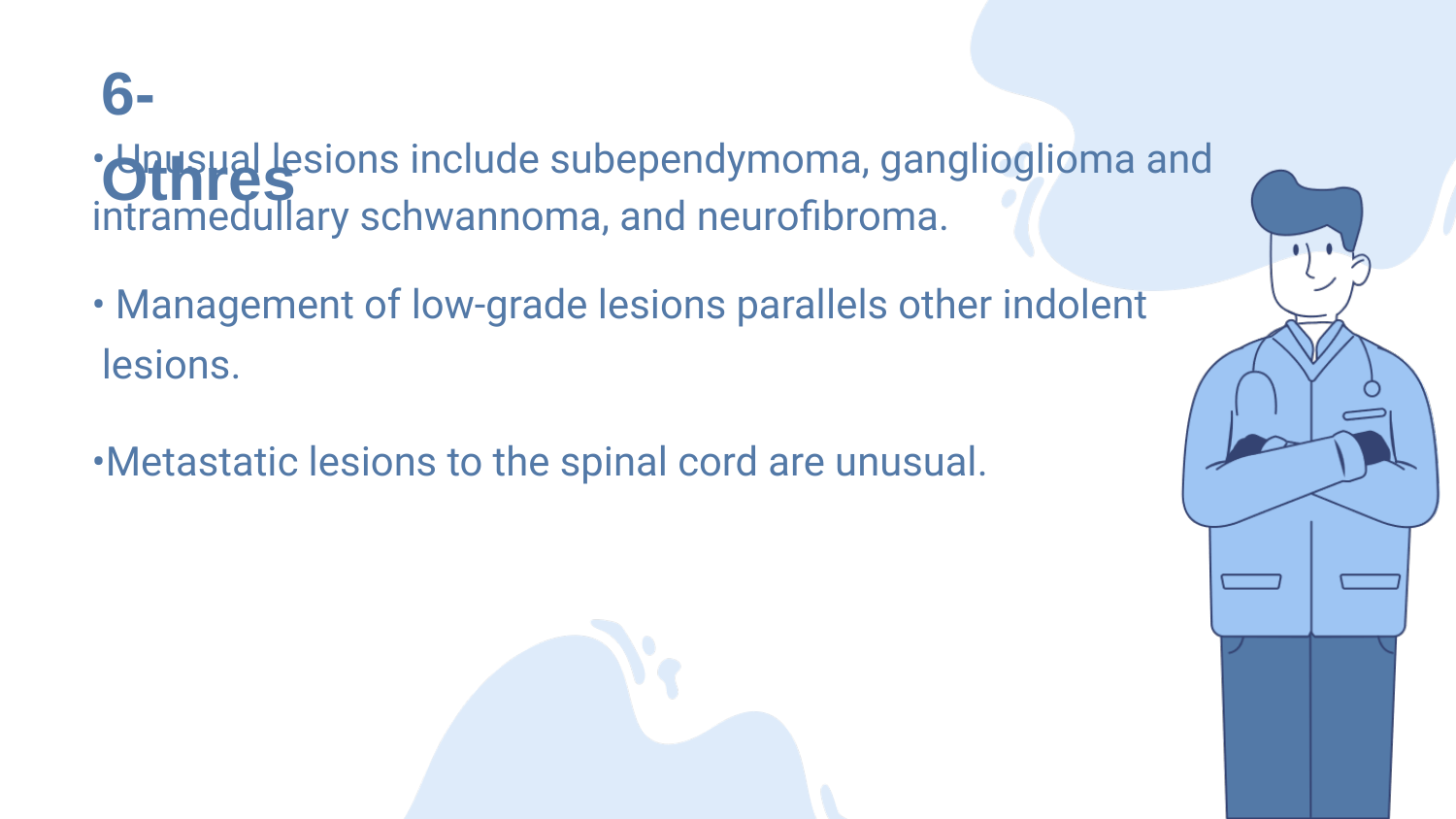

6-Othres
• Unusual lesions include subependymoma, ganglioglioma and intramedullary schwannoma, and neurofibroma.
• Management of low-grade lesions parallels other indolent
lesions.
•Metastatic lesions to the spinal cord are unusual.